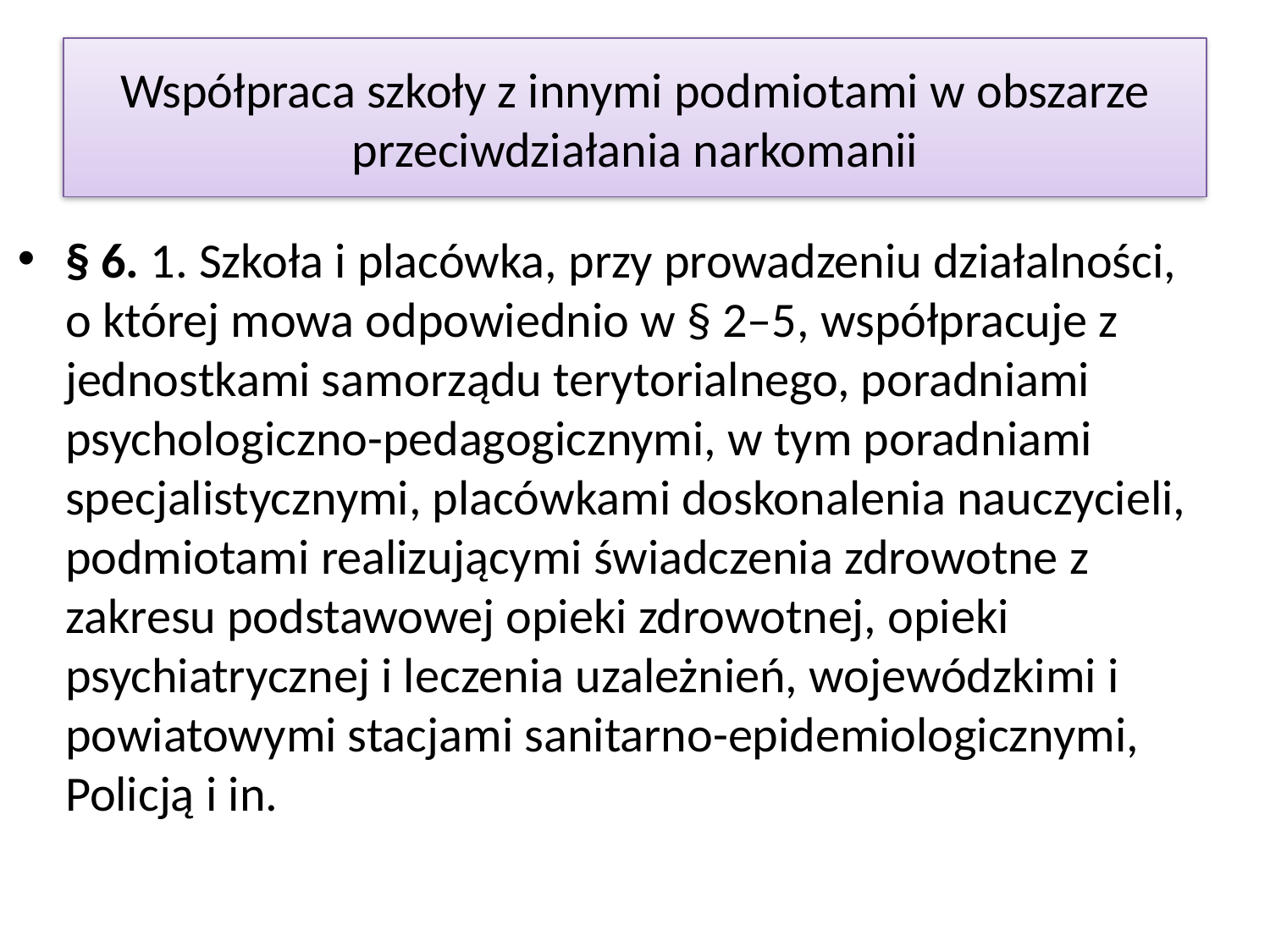

# Współpraca szkoły z innymi podmiotami w obszarze przeciwdziałania narkomanii
§ 6. 1. Szkoła i placówka, przy prowadzeniu działalności, o której mowa odpowiednio w § 2–5, współpracuje z jednostkami samorządu terytorialnego, poradniami psychologiczno-pedagogicznymi, w tym poradniami specjalistycznymi, placówkami doskonalenia nauczycieli, podmiotami realizującymi świadczenia zdrowotne z zakresu podstawowej opieki zdrowotnej, opieki psychiatrycznej i leczenia uzależnień, wojewódzkimi i powiatowymi stacjami sanitarno-epidemiologicznymi, Policją i in.